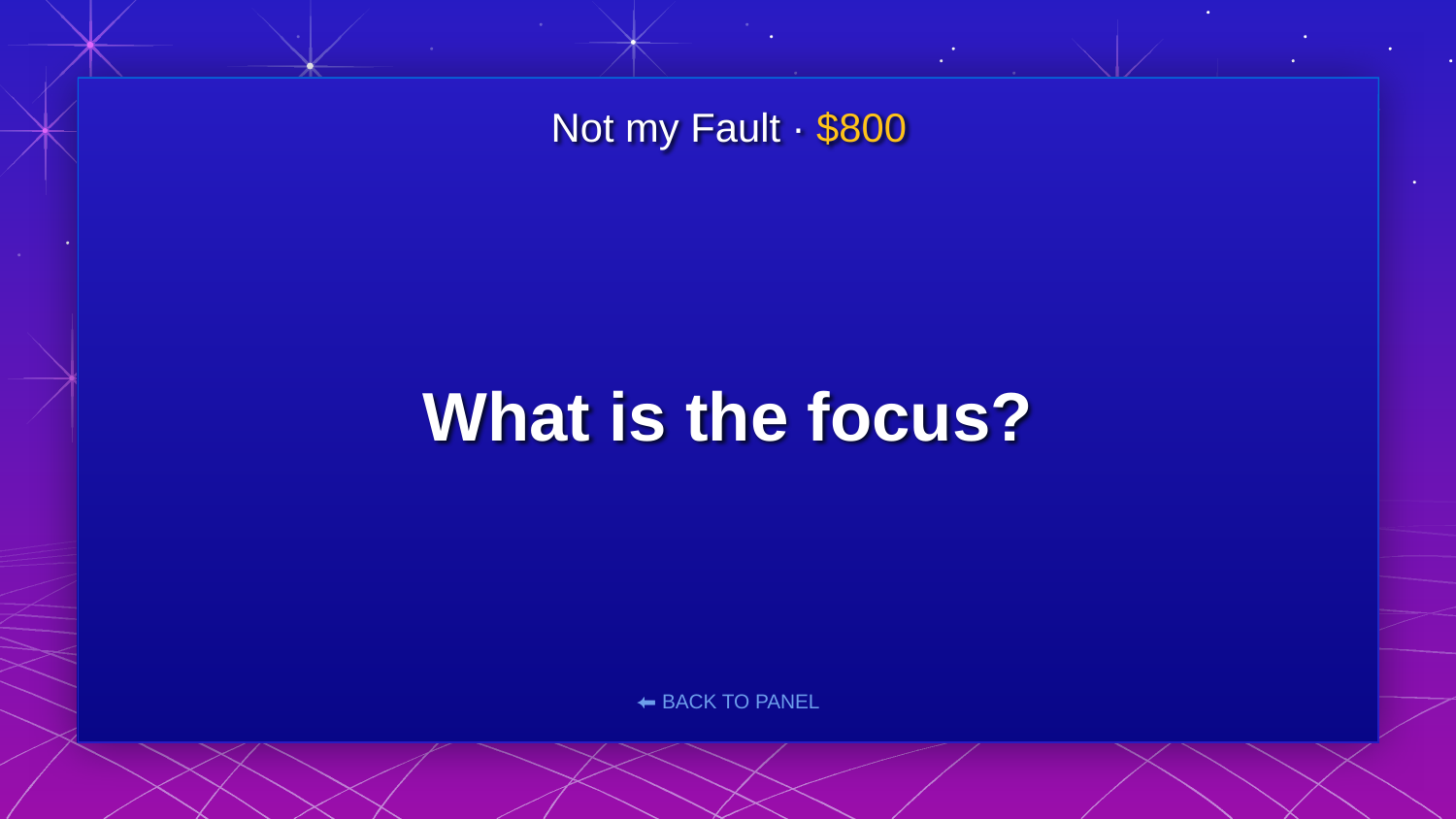

Not my Fault · $800
# What is the focus?